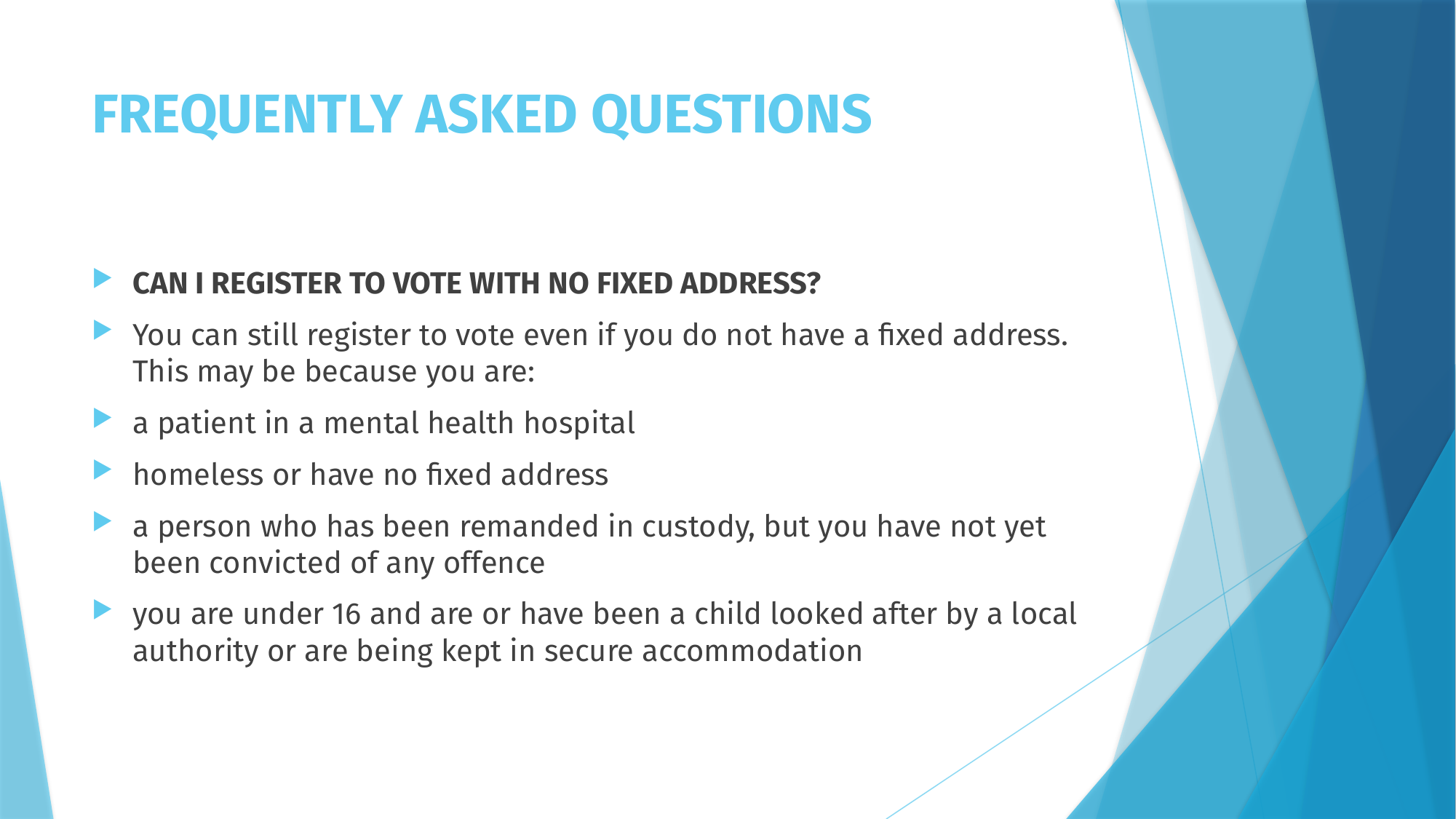

# FREQUENTLY ASKED QUESTIONS
CAN I REGISTER TO VOTE WITH NO FIXED ADDRESS?
You can still register to vote even if you do not have a fixed address. This may be because you are:
a patient in a mental health hospital
homeless or have no fixed address
a person who has been remanded in custody, but you have not yet been convicted of any offence
you are under 16 and are or have been a child looked after by a local authority or are being kept in secure accommodation